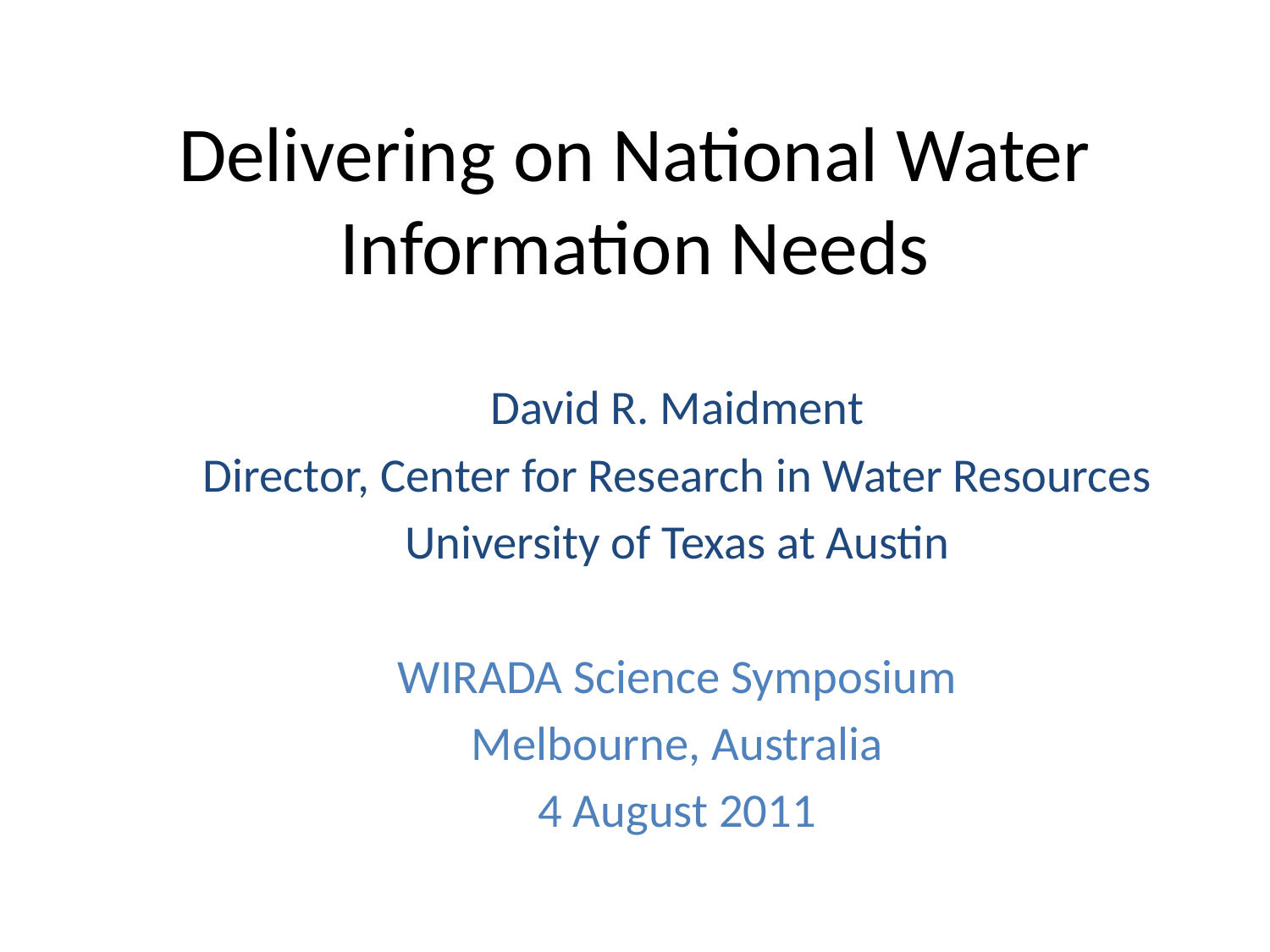

# Delivering on National Water Information Needs
David R. Maidment
Director, Center for Research in Water Resources
University of Texas at Austin

WIRADA Science Symposium
Melbourne, Australia
4 August 2011